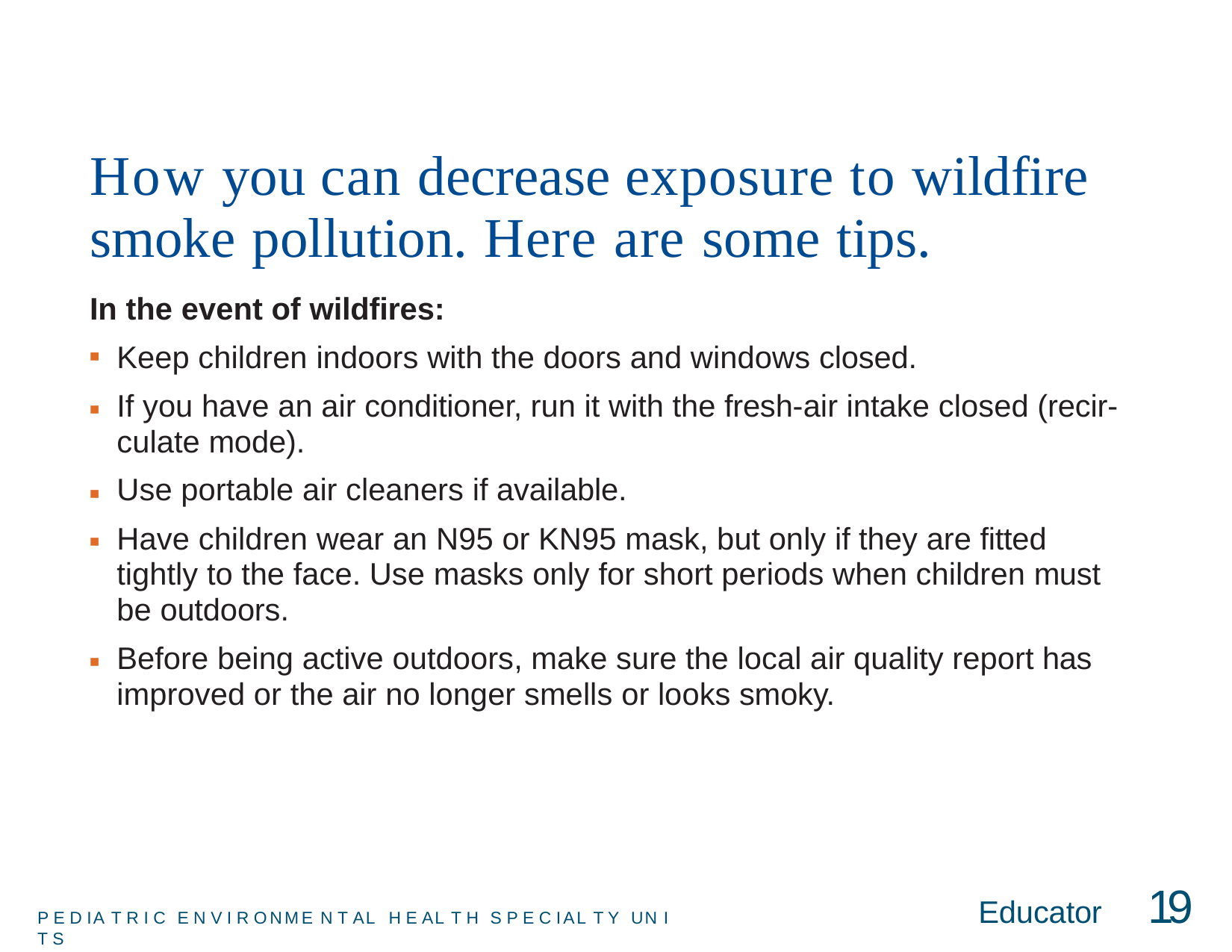

# How you can decrease exposure to wildfire smoke pollution. Here are some tips.
In the event of wildfires:
Keep children indoors with the doors and windows closed.
If you have an air conditioner, run it with the fresh-air intake closed (recir- culate mode).
Use portable air cleaners if available.
Have children wear an N95 or KN95 mask, but only if they are fitted tightly to the face. Use masks only for short periods when children must be outdoors.
Before being active outdoors, make sure the local air quality report has improved or the air no longer smells or looks smoky.
■
■
■
■
Educator	19
P E D IA T R I C E N V I R ONME N T AL H E AL T H S P E C IAL T Y UN I T S